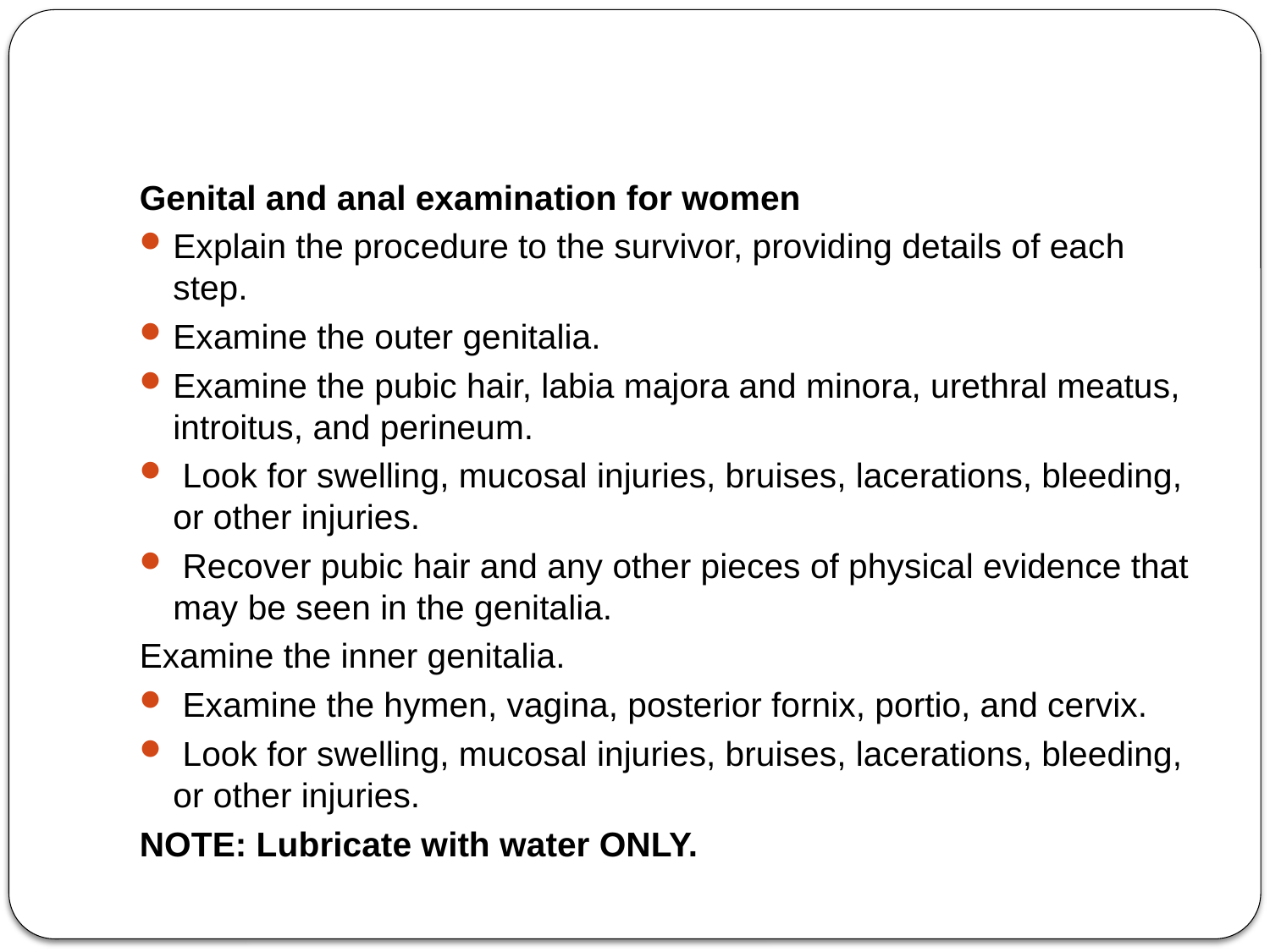

#
Genital and anal examination for women
Explain the procedure to the survivor, providing details of each step.
Examine the outer genitalia.
Examine the pubic hair, labia majora and minora, urethral meatus, introitus, and perineum.
 Look for swelling, mucosal injuries, bruises, lacerations, bleeding, or other injuries.
 Recover pubic hair and any other pieces of physical evidence that may be seen in the genitalia.
Examine the inner genitalia.
 Examine the hymen, vagina, posterior fornix, portio, and cervix.
 Look for swelling, mucosal injuries, bruises, lacerations, bleeding, or other injuries.
NOTE: Lubricate with water ONLY.